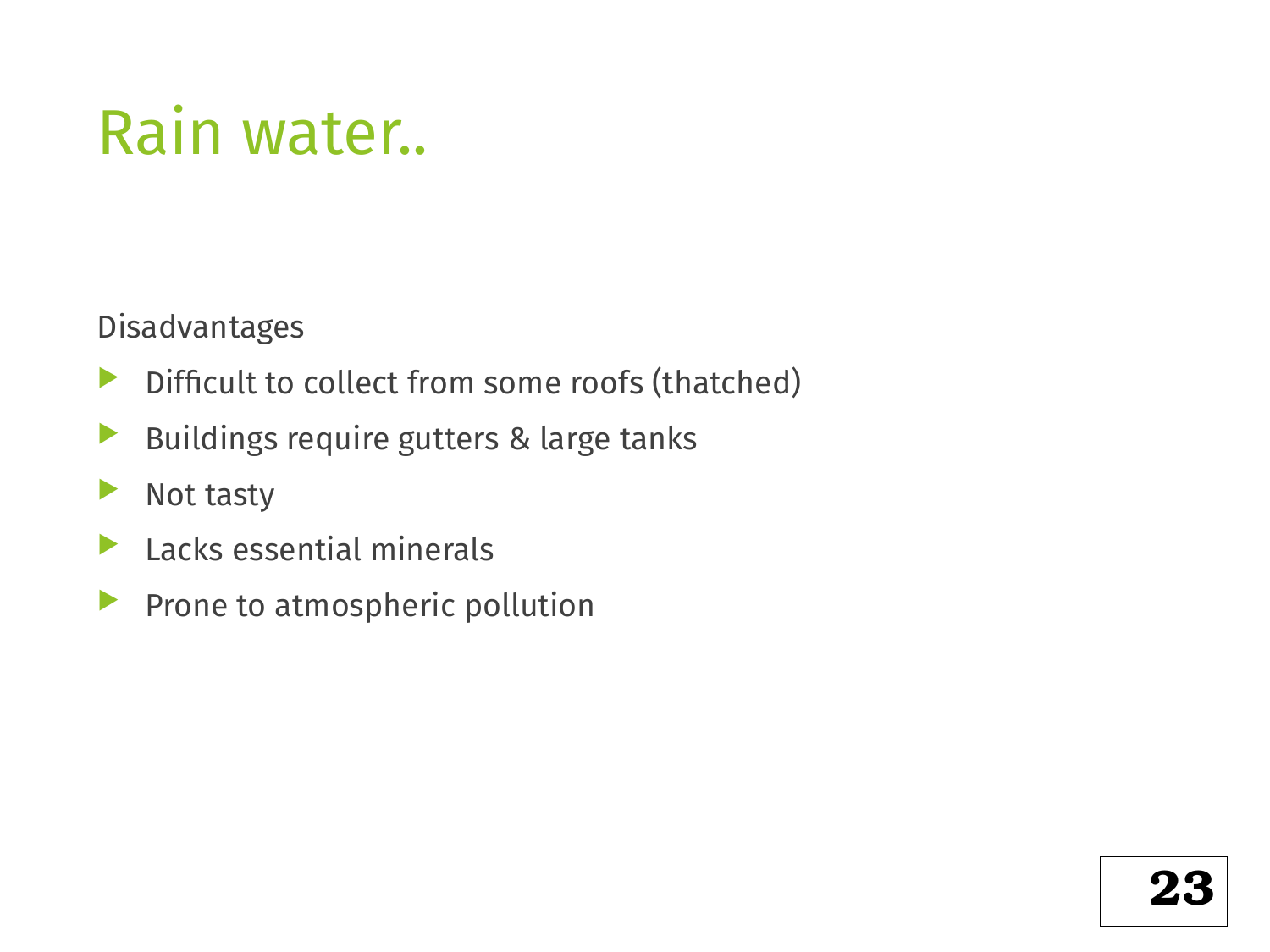

# Rain water..
Disadvantages
Difficult to collect from some roofs (thatched)
Buildings require gutters & large tanks
Not tasty
Lacks essential minerals
Prone to atmospheric pollution
23